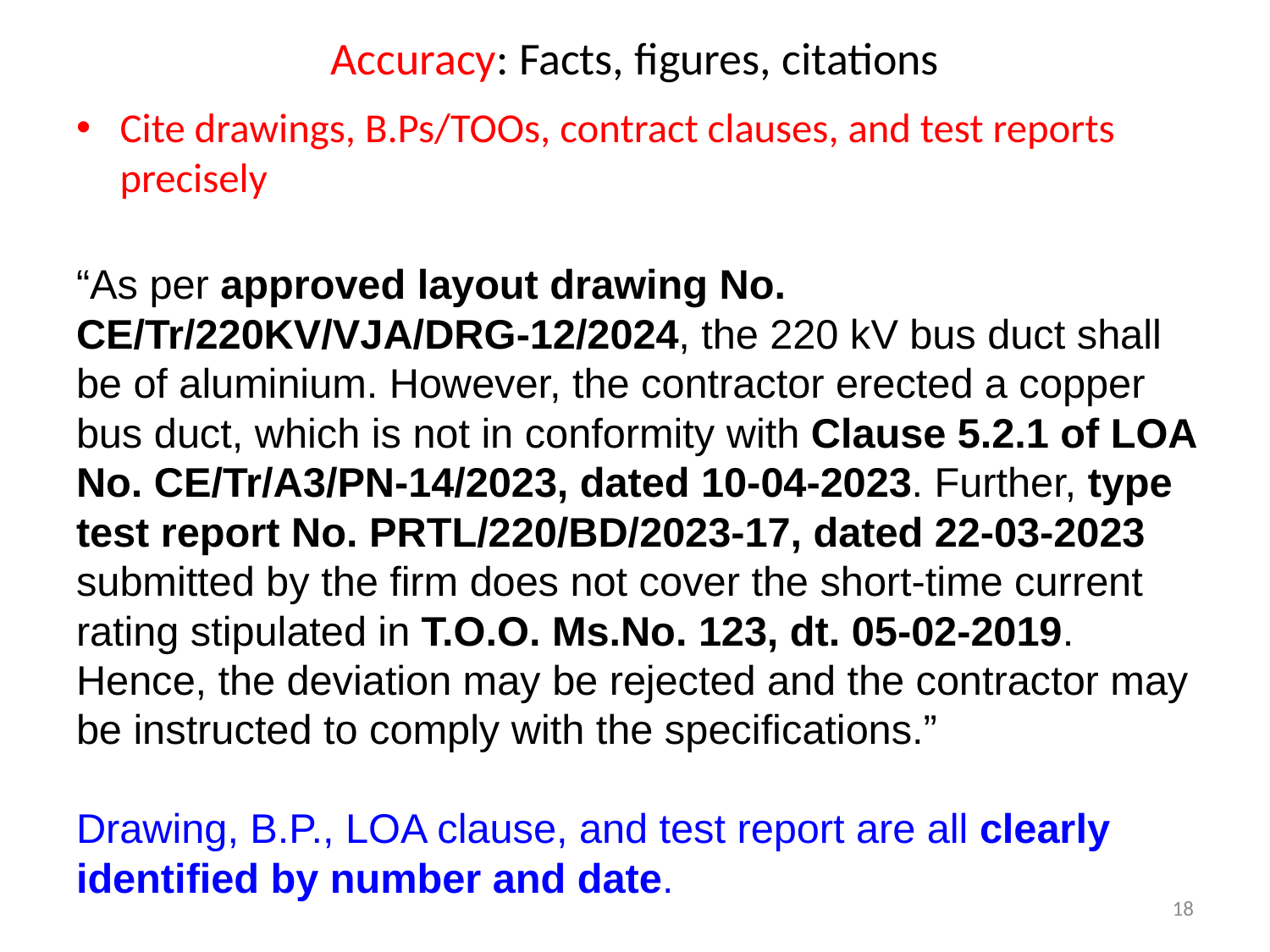

# Accuracy: Facts, figures, citations
Cite drawings, B.Ps/TOOs, contract clauses, and test reports precisely

“As per approved layout drawing No. CE/Tr/220KV/VJA/DRG-12/2024, the 220 kV bus duct shall be of aluminium. However, the contractor erected a copper bus duct, which is not in conformity with Clause 5.2.1 of LOA No. CE/Tr/A3/PN-14/2023, dated 10-04-2023. Further, type test report No. PRTL/220/BD/2023-17, dated 22-03-2023 submitted by the firm does not cover the short-time current rating stipulated in T.O.O. Ms.No. 123, dt. 05-02-2019. Hence, the deviation may be rejected and the contractor may be instructed to comply with the specifications.”

Drawing, B.P., LOA clause, and test report are all clearly identified by number and date.

18